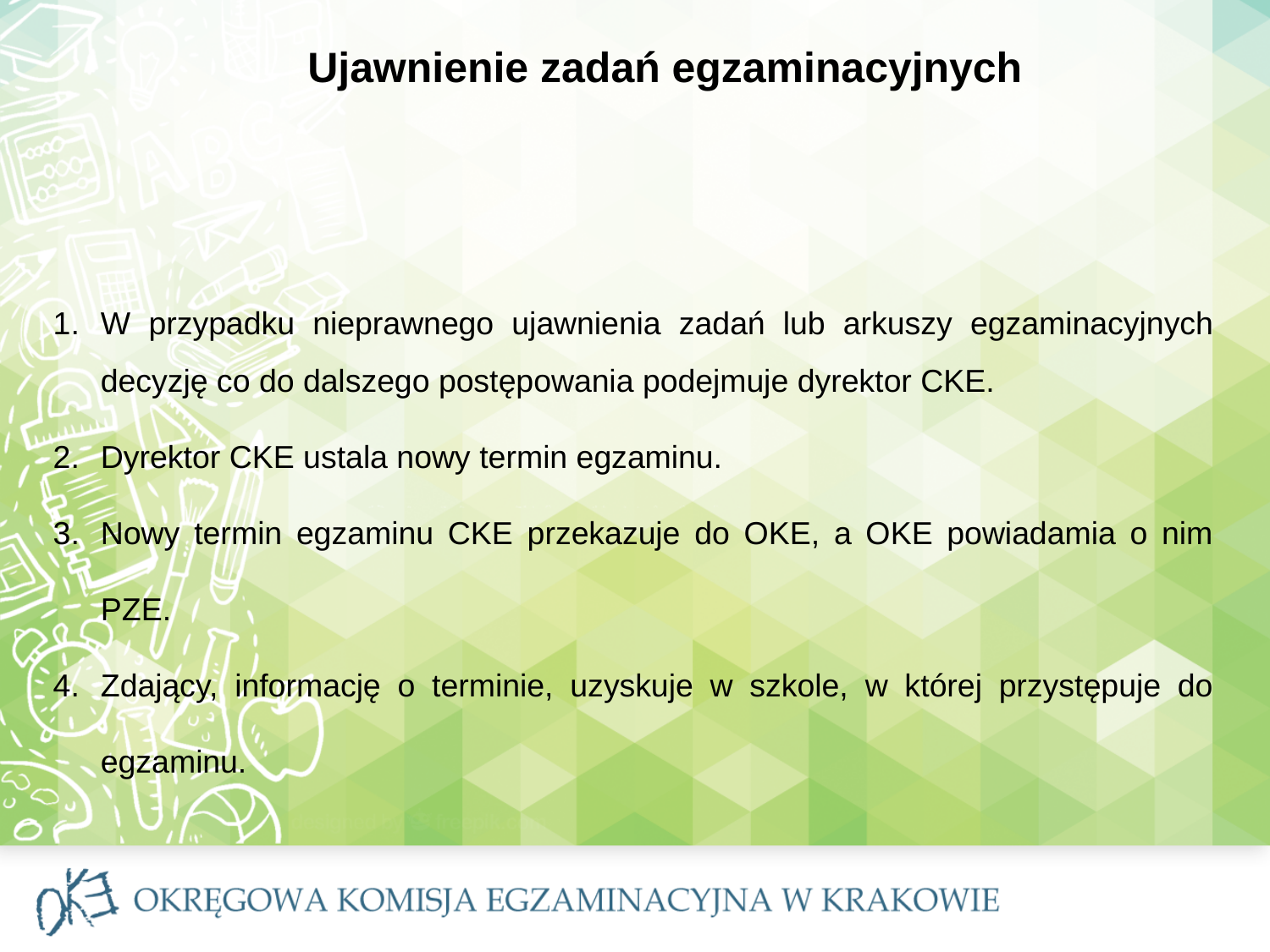

# Ujawnienie zadań egzaminacyjnych
W przypadku nieprawnego ujawnienia zadań lub arkuszy egzaminacyjnych decyzję co do dalszego postępowania podejmuje dyrektor CKE.
Dyrektor CKE ustala nowy termin egzaminu.
Nowy termin egzaminu CKE przekazuje do OKE, a OKE powiadamia o nim PZE.
Zdający, informację o terminie, uzyskuje w szkole, w której przystępuje do egzaminu.